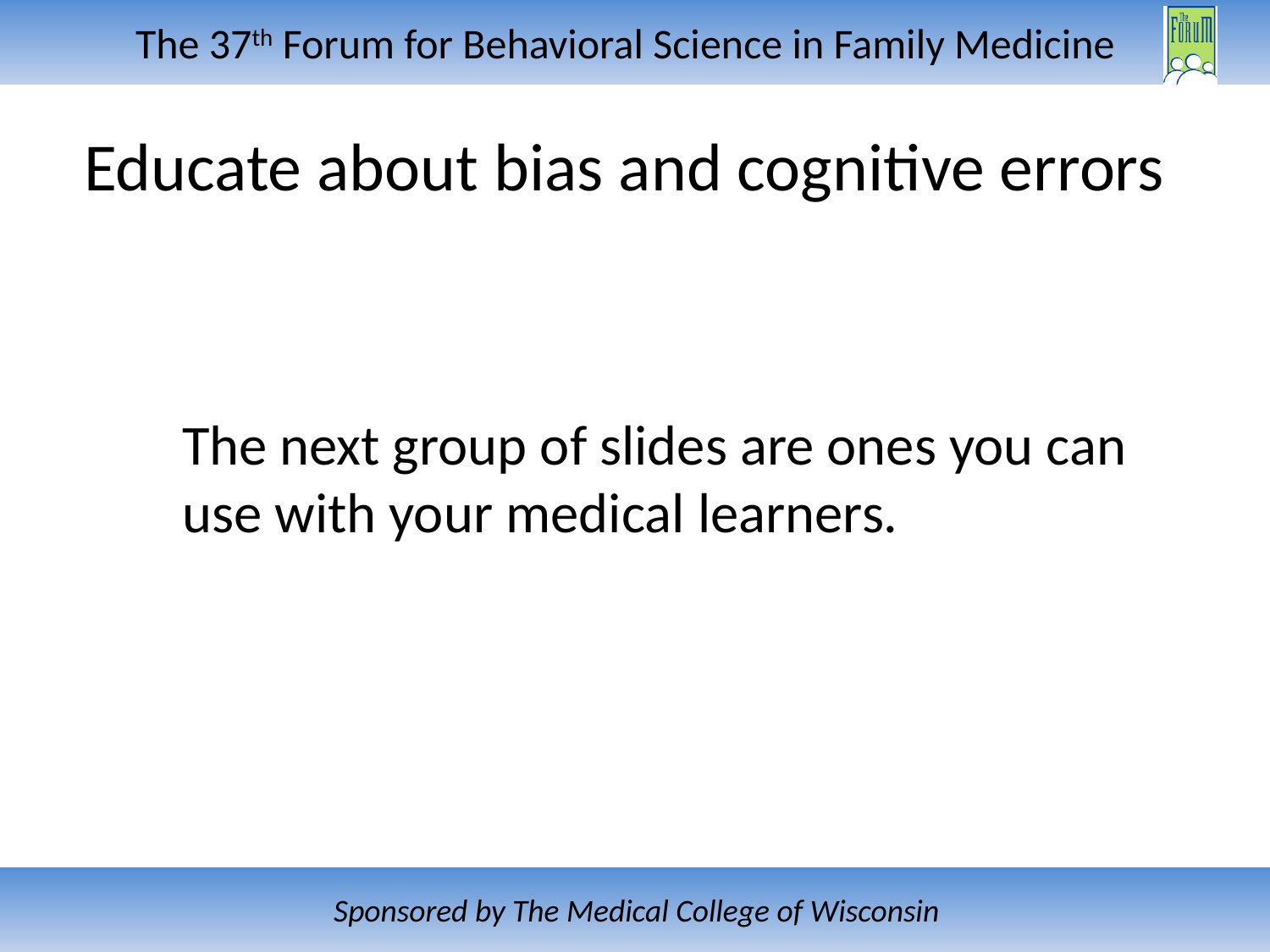

# Educate about bias and cognitive errors
The next group of slides are ones you can use with your medical learners.